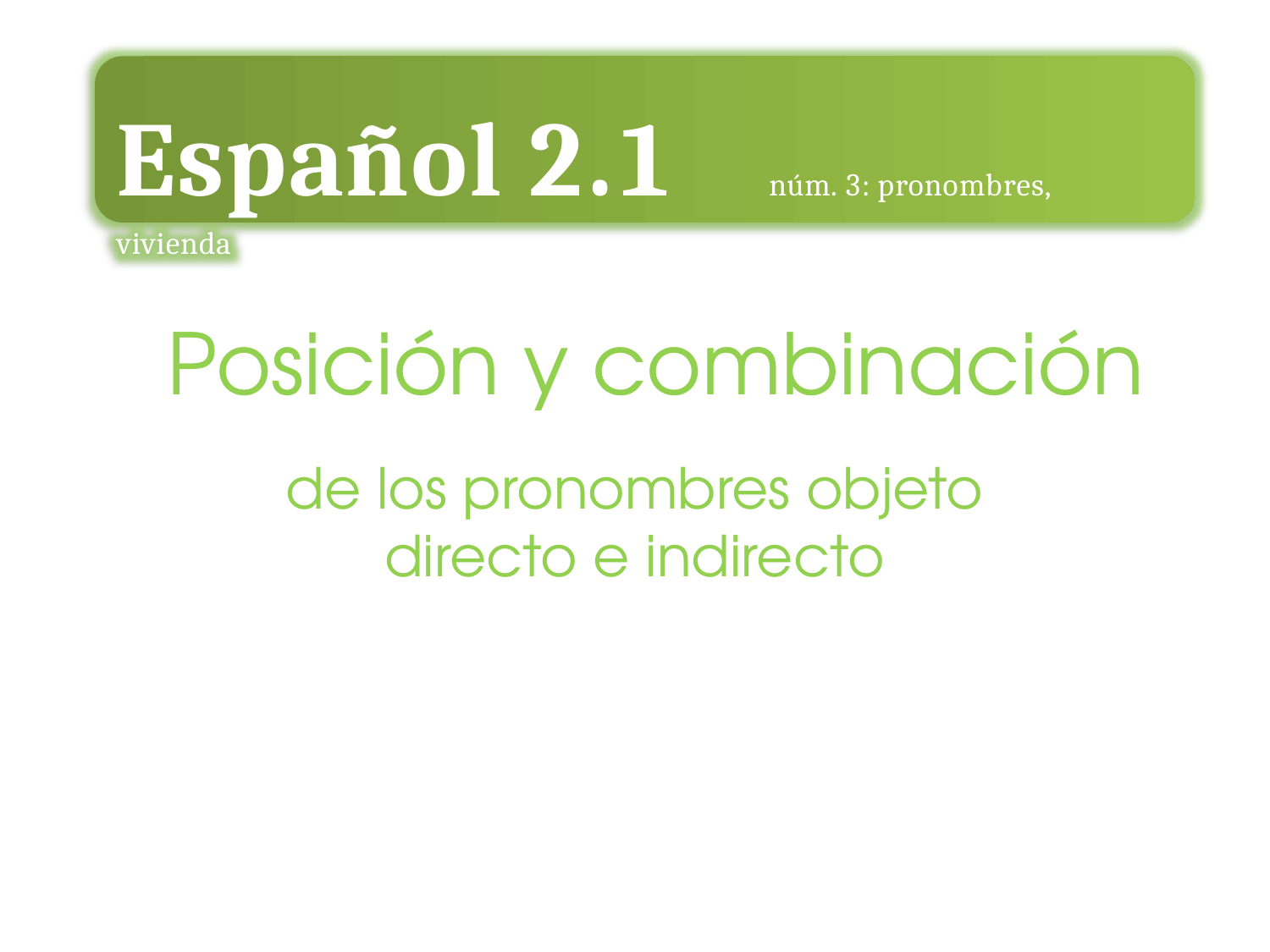

Español 2.1                 núm. 3: pronombres, vivienda
Posición y combinación
de los pronombres objeto directo e indirecto